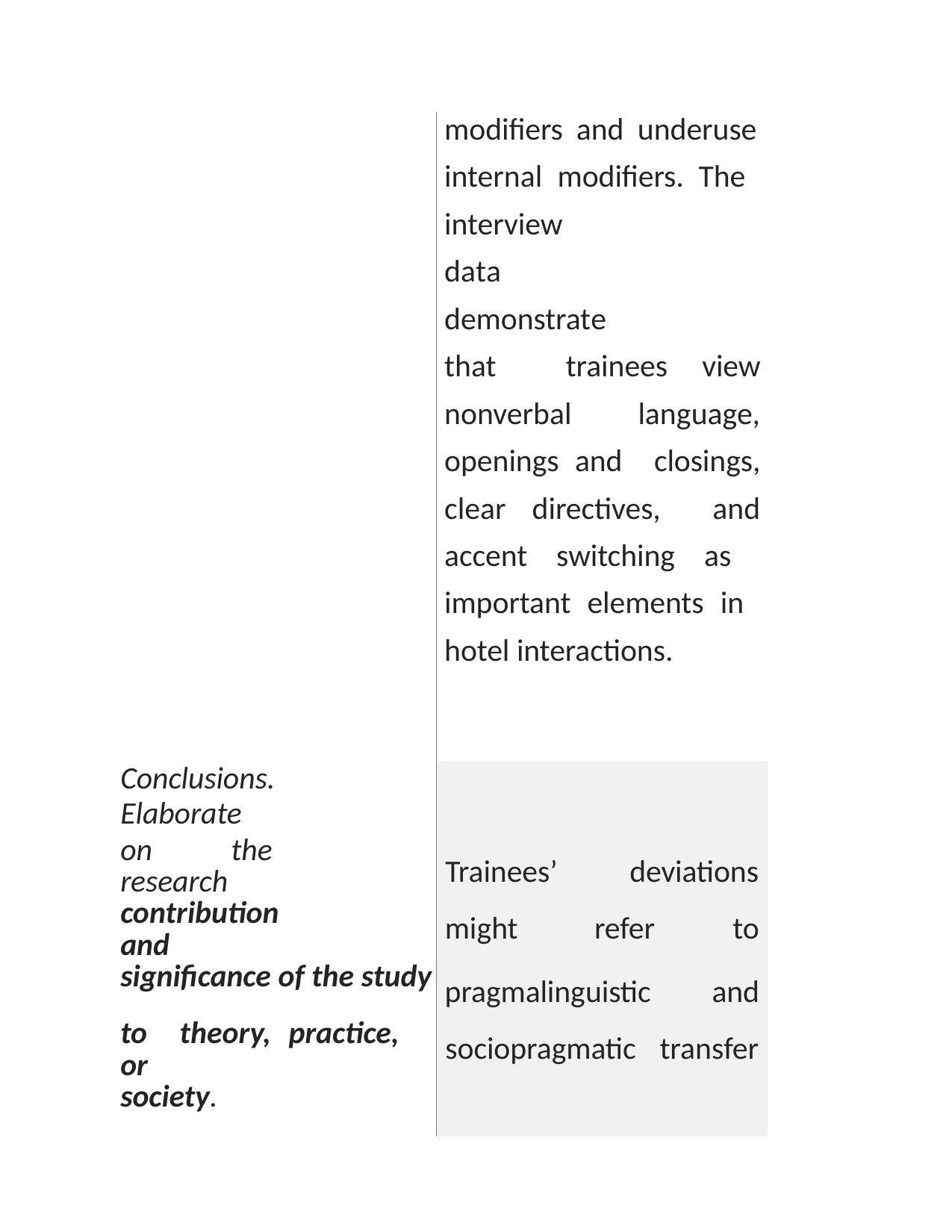

|  | modifiers and underuse internal modifiers. The interview data demonstrate that trainees view nonverbal language, openings and closings, clear directives, and accent switching as important elements in hotel interactions. |
| --- | --- |
| Conclusions. Elaborate |  |
| on the research | Trainees’ deviations |
| contribution and | might refer to |
| significance of the study | pragmalinguistic and |
| to theory, practice, or | sociopragmatic transfer |
| society. |  |